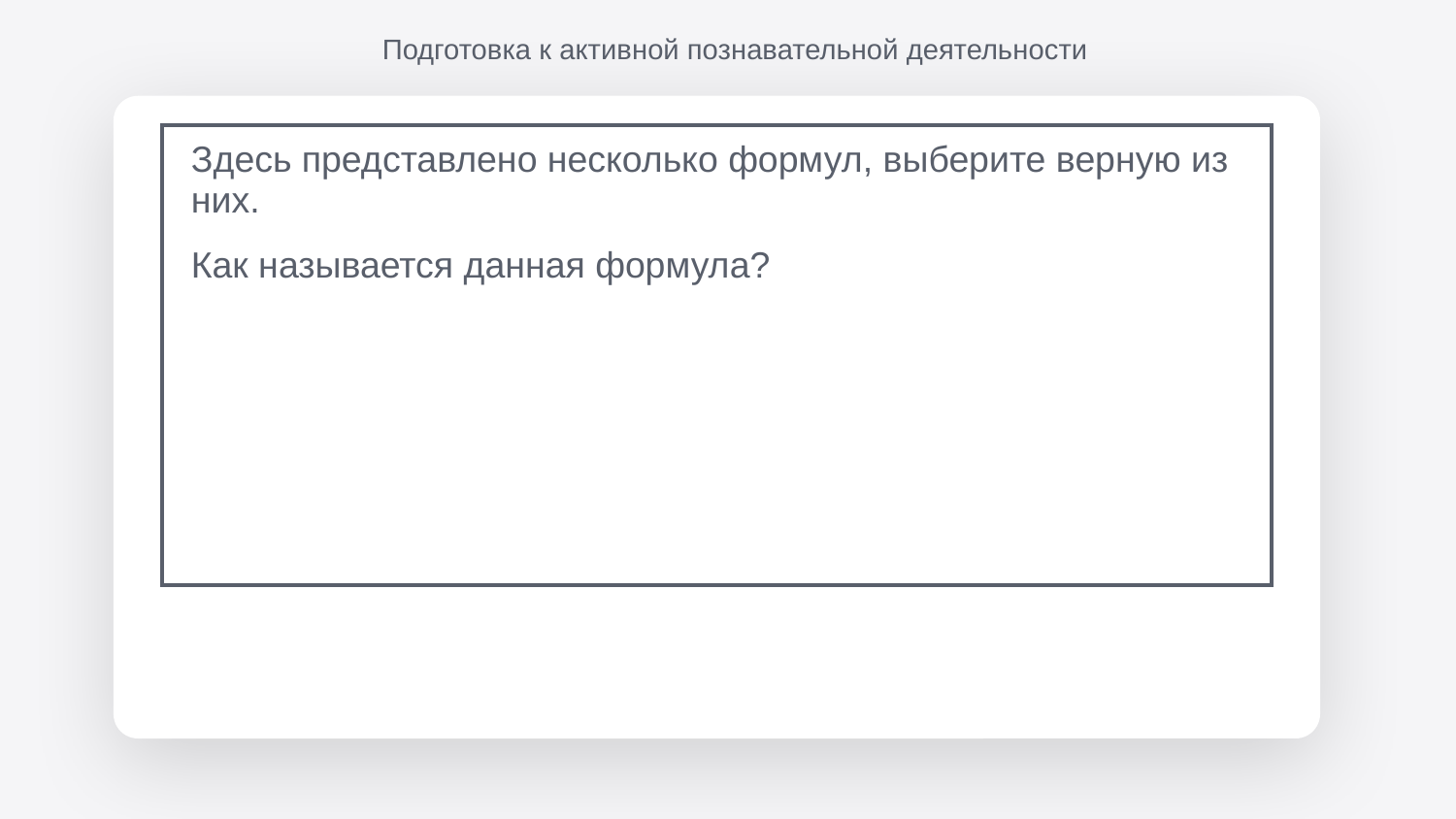

Подготовка к активной познавательной деятельности

| Здесь представлено несколько формул, выберите верную из них. Как называется данная формула? |
| --- |